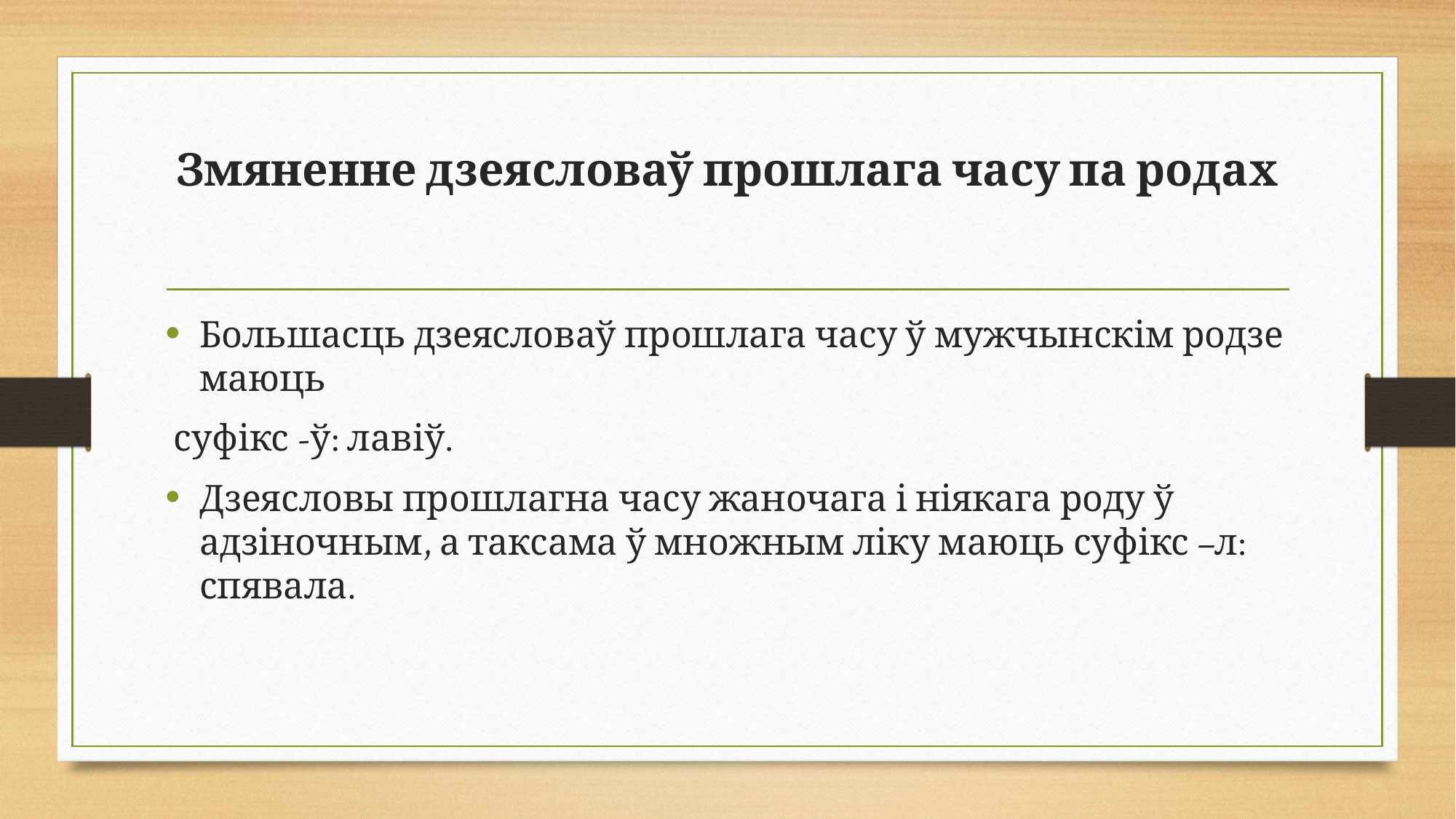

# Змяненне дзеясловаў прошлага часу па родах
Большасць дзеясловаў прошлага часу ў мужчынскім родзе маюць
 суфікс -ў: лавіў.
Дзеясловы прошлагна часу жаночага і ніякага роду ў адзіночным, а таксама ў множным ліку маюць суфікс –л: спявала.